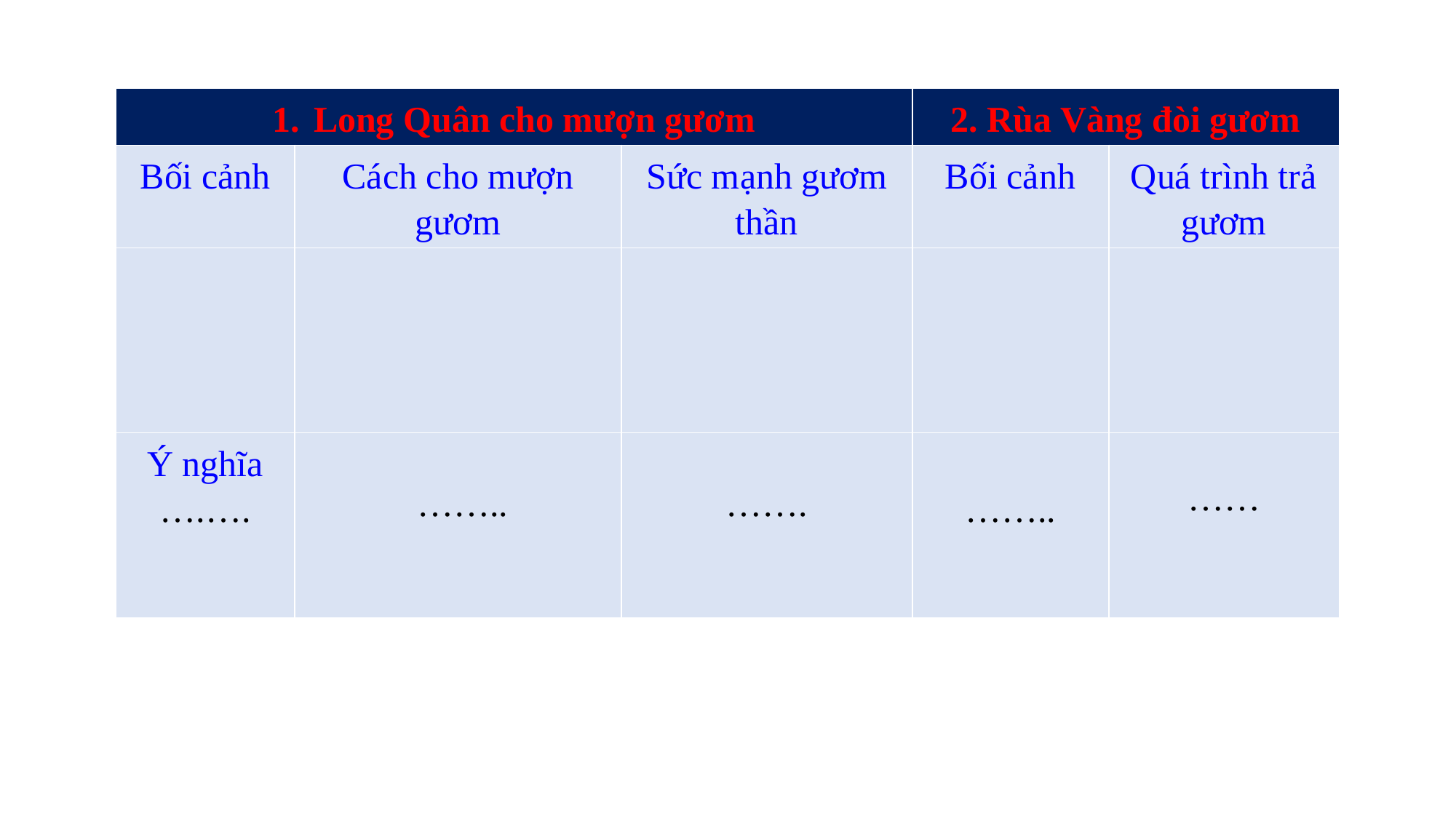

| Long Quân cho mượn gươm |  |  | 2. Rùa Vàng đòi gươm |  |
| --- | --- | --- | --- | --- |
| Bối cảnh | Cách cho mượn gươm | Sức mạnh gươm thần | Bối cảnh | Quá trình trả gươm |
|  |  |  |  |  |
| Ý nghĩa ….…. | …….. | ……. | …….. | …… |